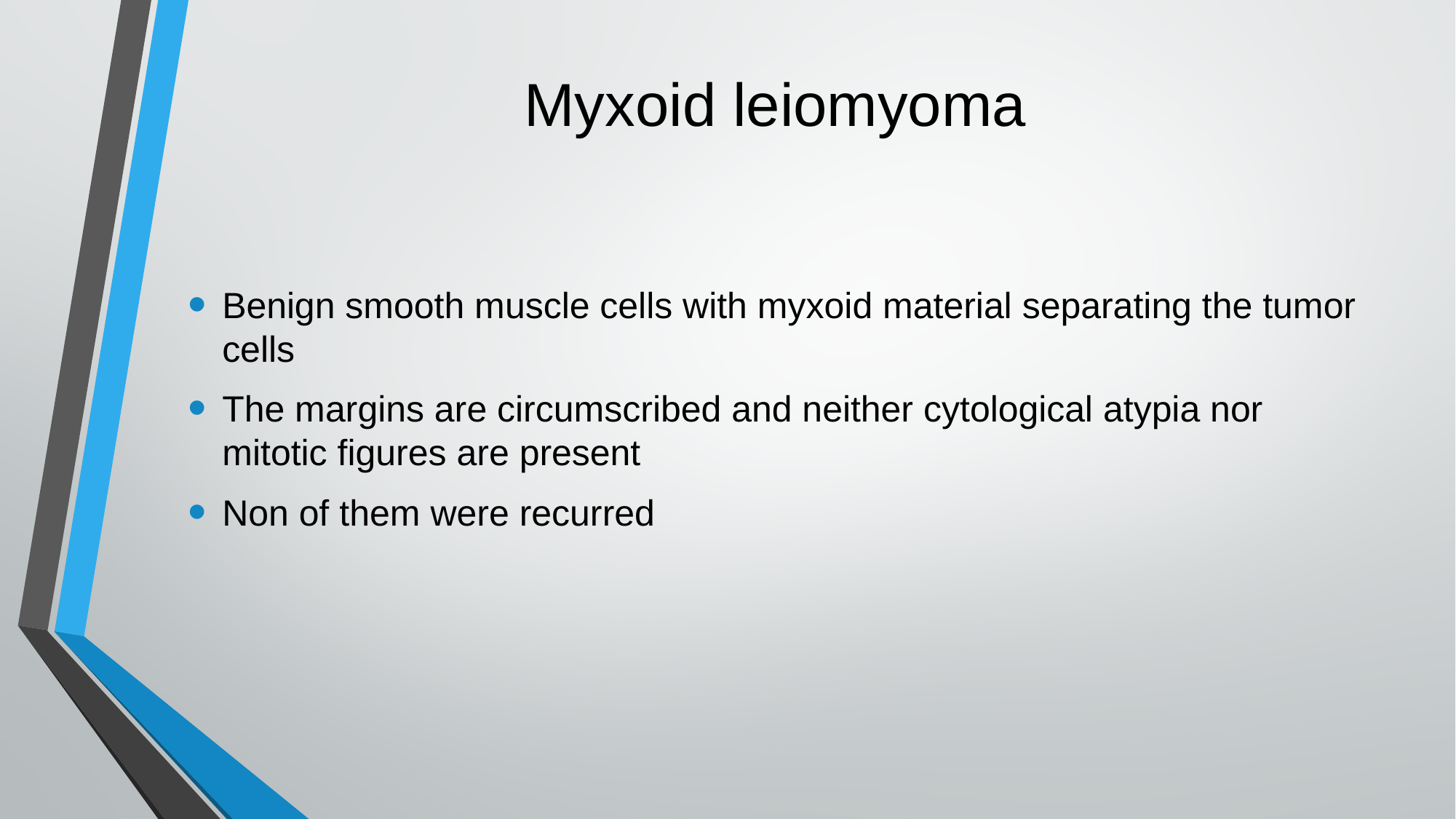

# Myxoid leiomyoma
Benign smooth muscle cells with myxoid material separating the tumor cells
The margins are circumscribed and neither cytological atypia nor mitotic figures are present
Non of them were recurred